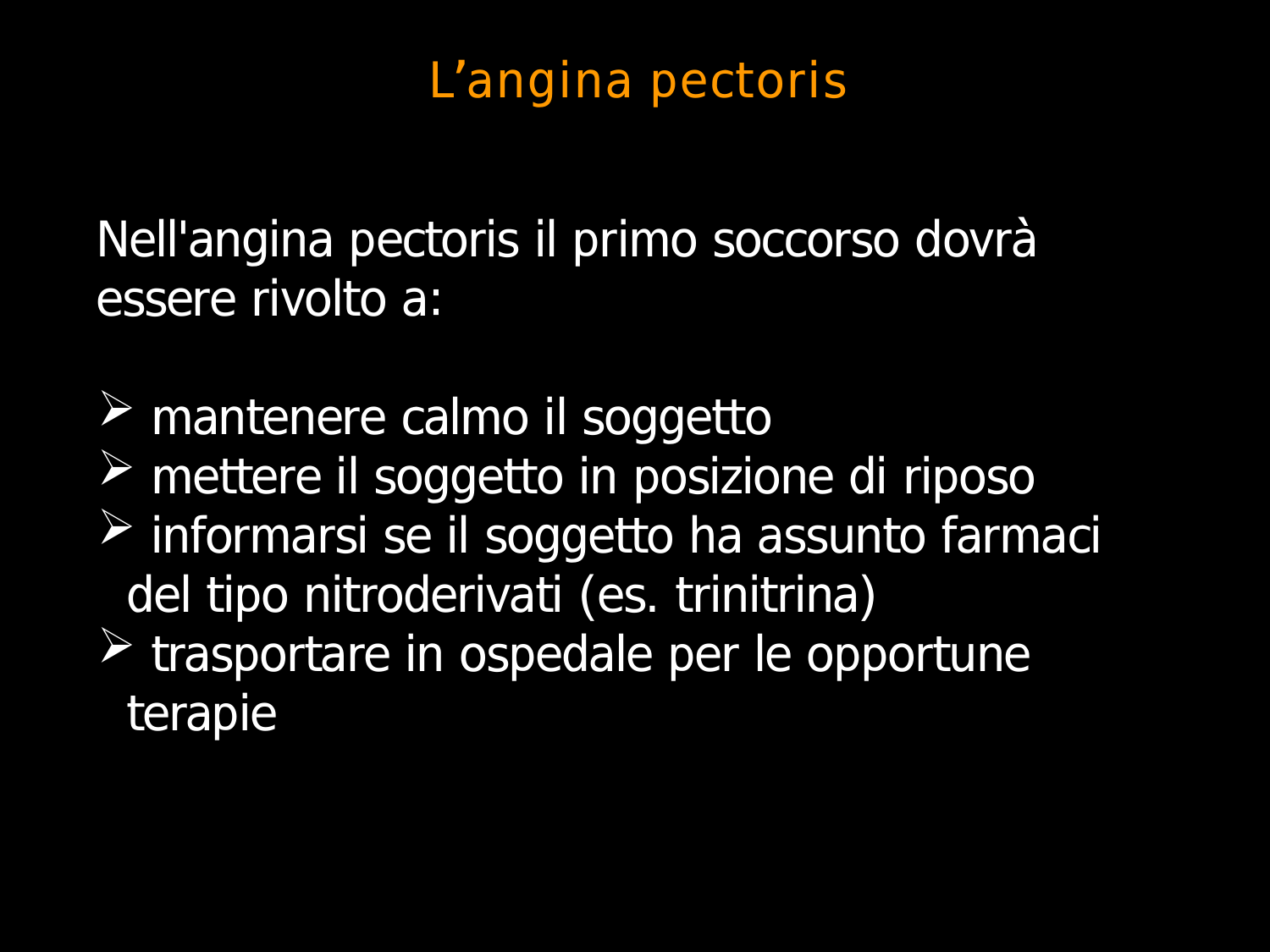

L’angina pectoris
Nell'angina pectoris il primo soccorso dovrà essere rivolto a:

 mantenere calmo il soggetto
 mettere il soggetto in posizione di riposo
 informarsi se il soggetto ha assunto farmaci del tipo nitroderivati (es. trinitrina)
 trasportare in ospedale per le opportune terapie

#